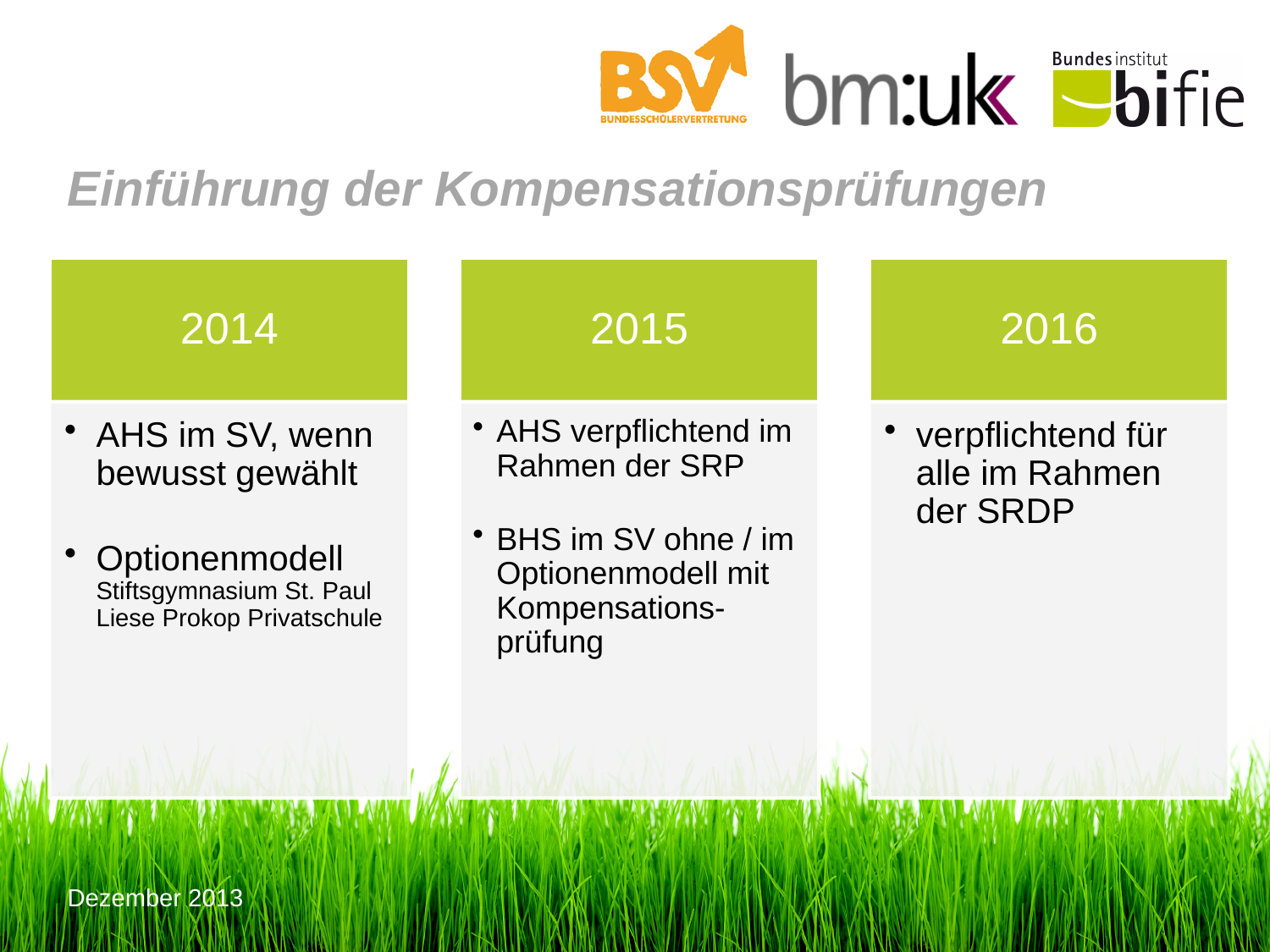

# Einführung der Kompensationsprüfungen
2014
AHS im SV, wenn bewusst gewählt
Optionenmodell
Stiftsgymnasium St. Paul
Liese Prokop Privatschule
2015
AHS verpflichtend im Rahmen der SRP

BHS im SV ohne / im Optionenmodell mit Kompensations-prüfung
2016
verpflichtend für alle im Rahmen der SRDP